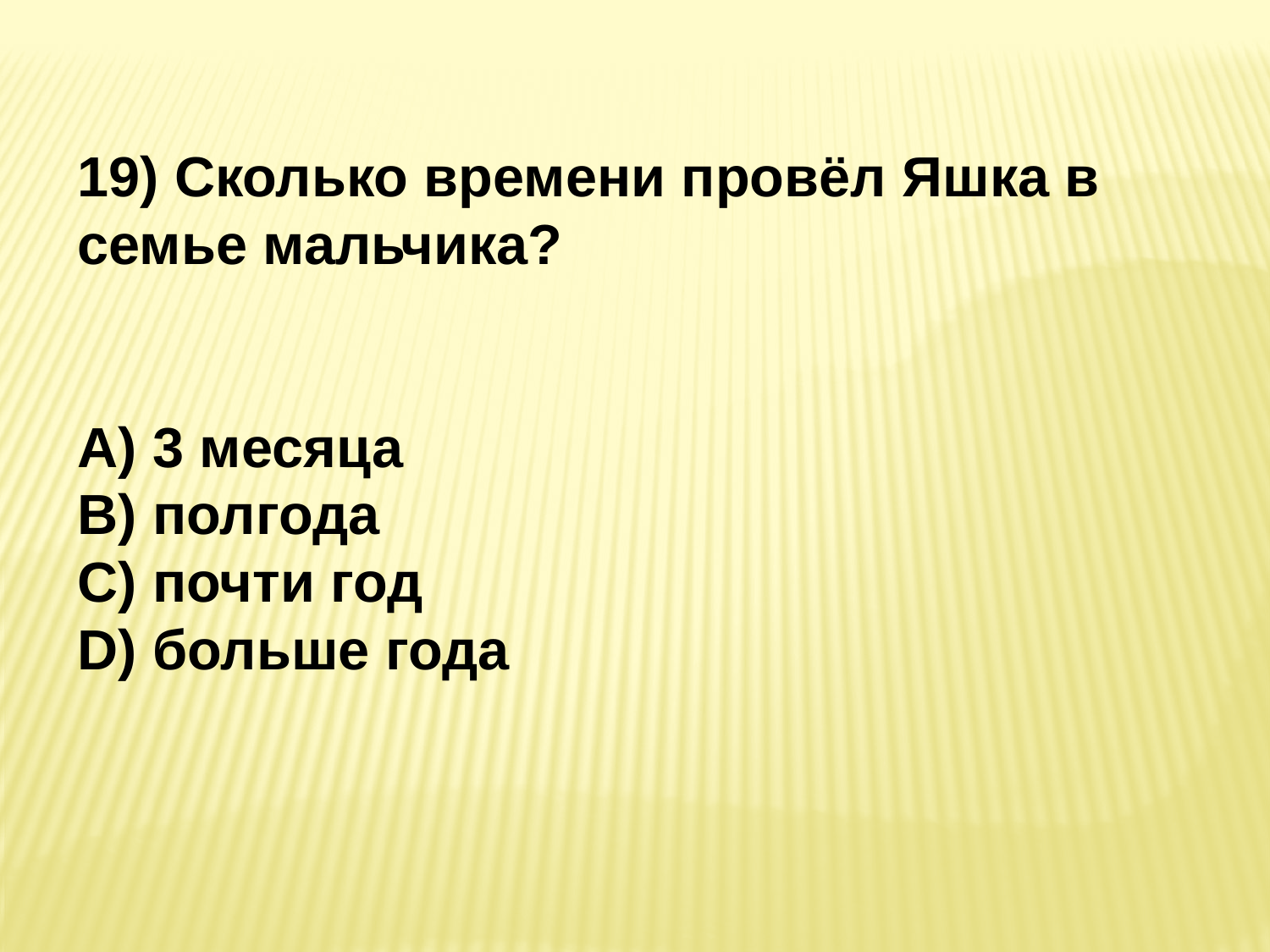

19) Сколько времени провёл Яшка в семье мальчика?

A) 3 месяца
B) полгода
C) почти год
D) больше года